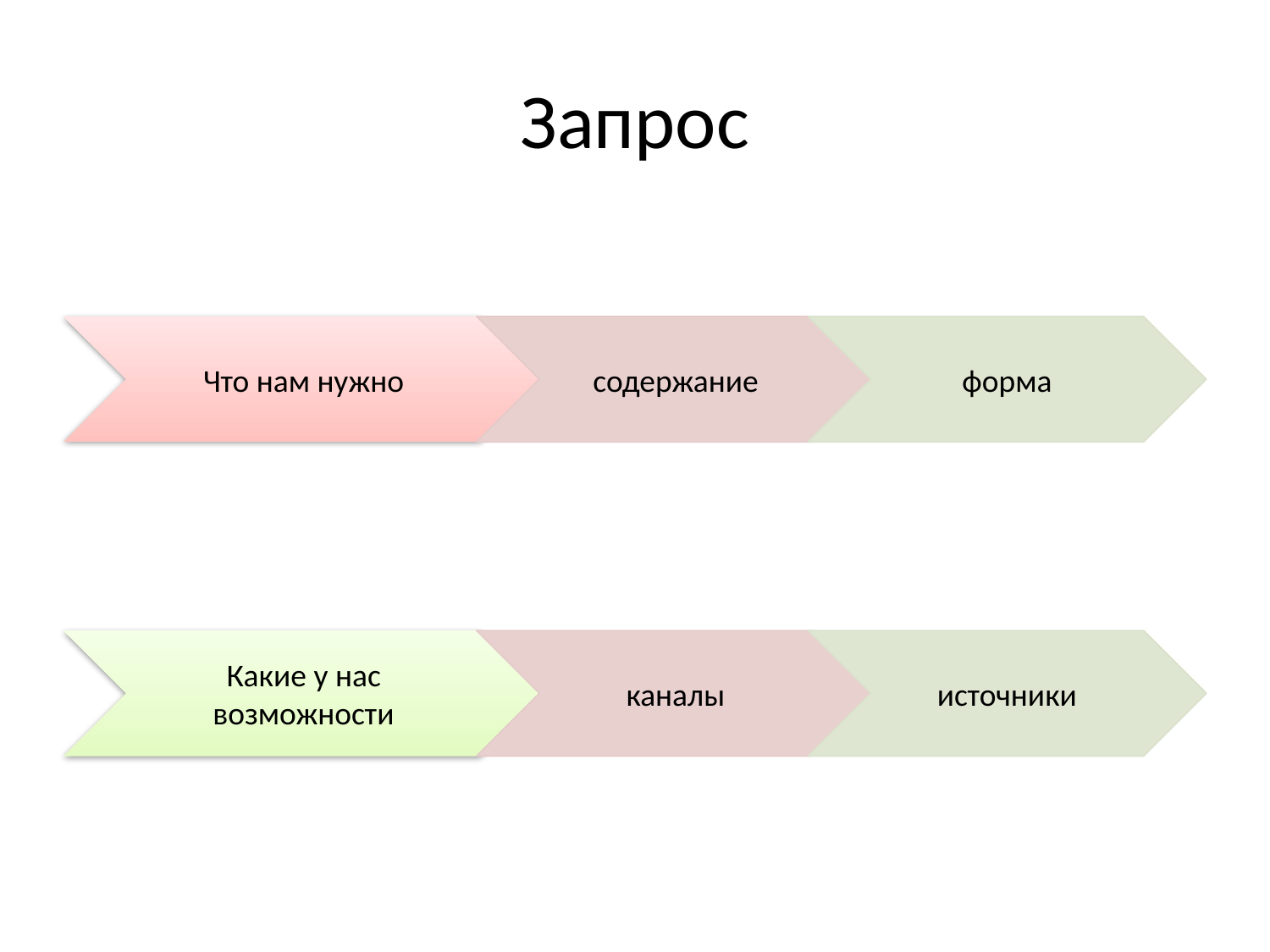

Запрос
Что нам нужно
содержание
форма
Какие у нас возможности
каналы
источники